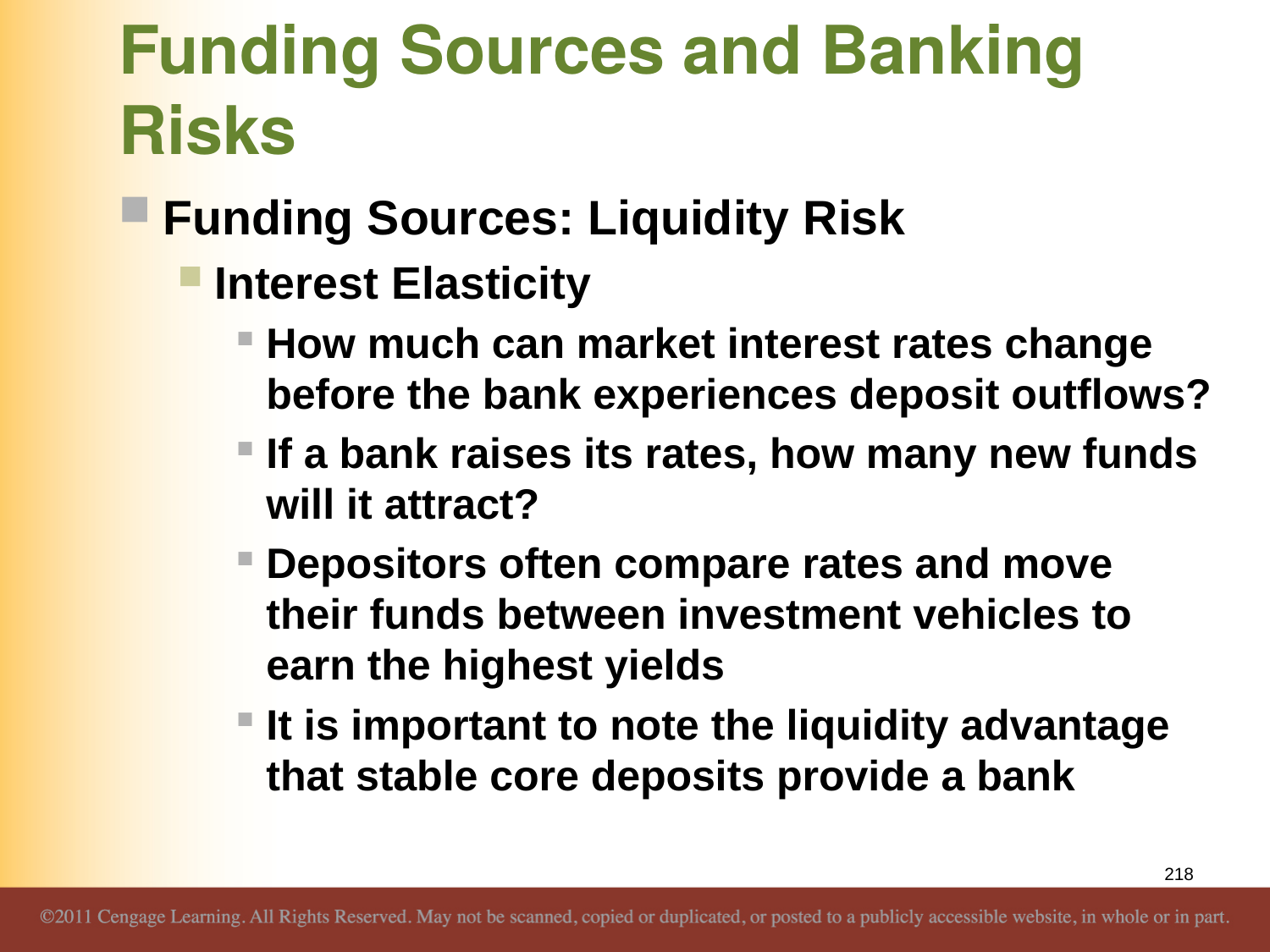

# Funding Sources and Banking Risks
Funding Sources: Liquidity Risk
Interest Elasticity
How much can market interest rates change before the bank experiences deposit outflows?
If a bank raises its rates, how many new funds will it attract?
Depositors often compare rates and move their funds between investment vehicles to earn the highest yields
It is important to note the liquidity advantage that stable core deposits provide a bank
218